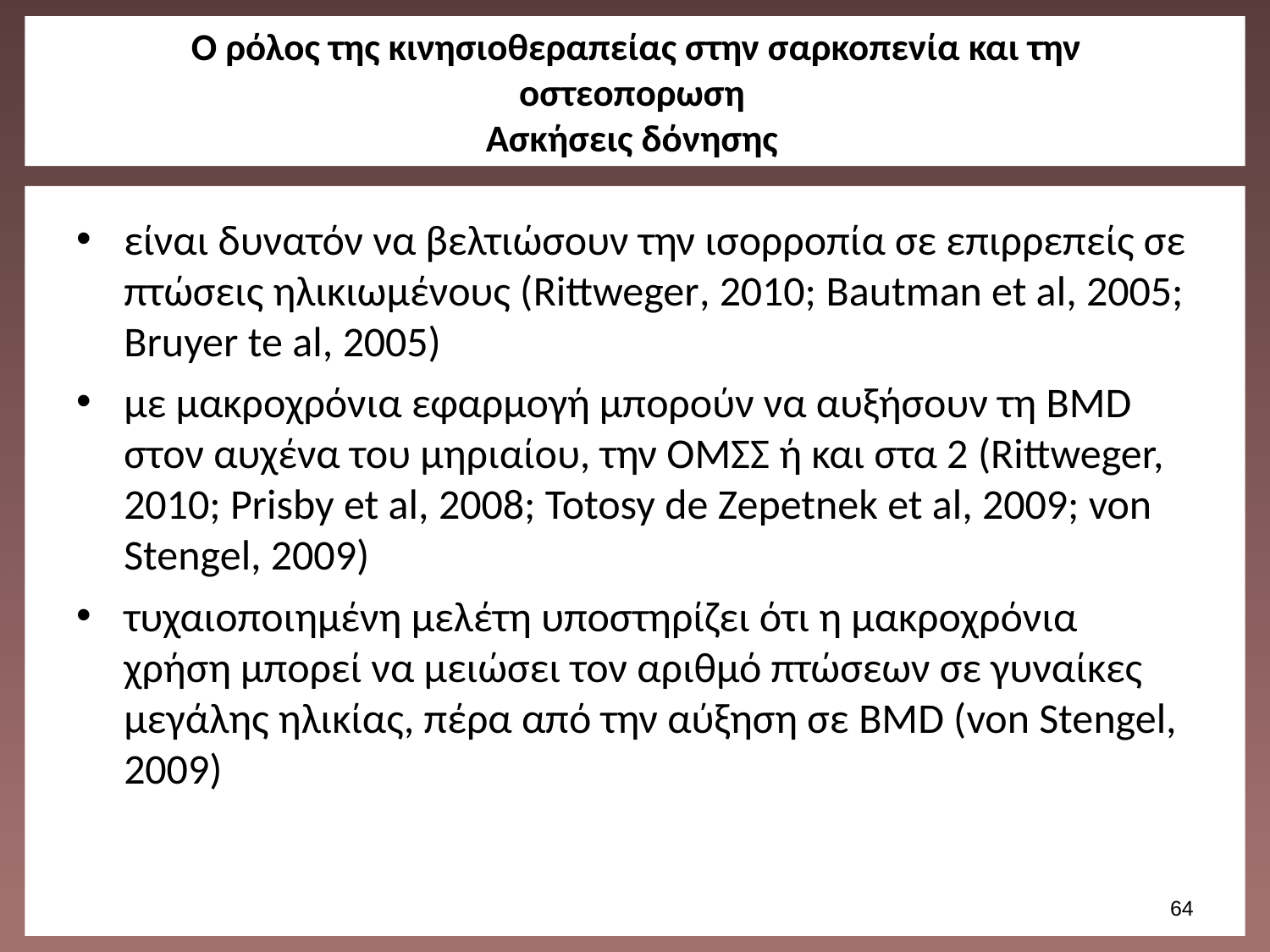

# O ρόλος της κινησιοθεραπείας στην σαρκοπενία και την οστεοπορωση Ασκήσεις δόνησης
είναι δυνατόν να βελτιώσουν την ισορροπία σε επιρρεπείς σε πτώσεις ηλικιωμένους (Rittweger, 2010; Bautman et al, 2005; Bruyer te al, 2005)
με μακροχρόνια εφαρμογή μπορούν να αυξήσουν τη BMD στον αυχένα του μηριαίου, την ΟΜΣΣ ή και στα 2 (Rittweger, 2010; Prisby et al, 2008; Totosy de Zepetnek et al, 2009; von Stengel, 2009)
τυχαιοποιημένη μελέτη υποστηρίζει ότι η μακροχρόνια χρήση μπορεί να μειώσει τον αριθμό πτώσεων σε γυναίκες μεγάλης ηλικίας, πέρα από την αύξηση σε BMD (von Stengel, 2009)
64